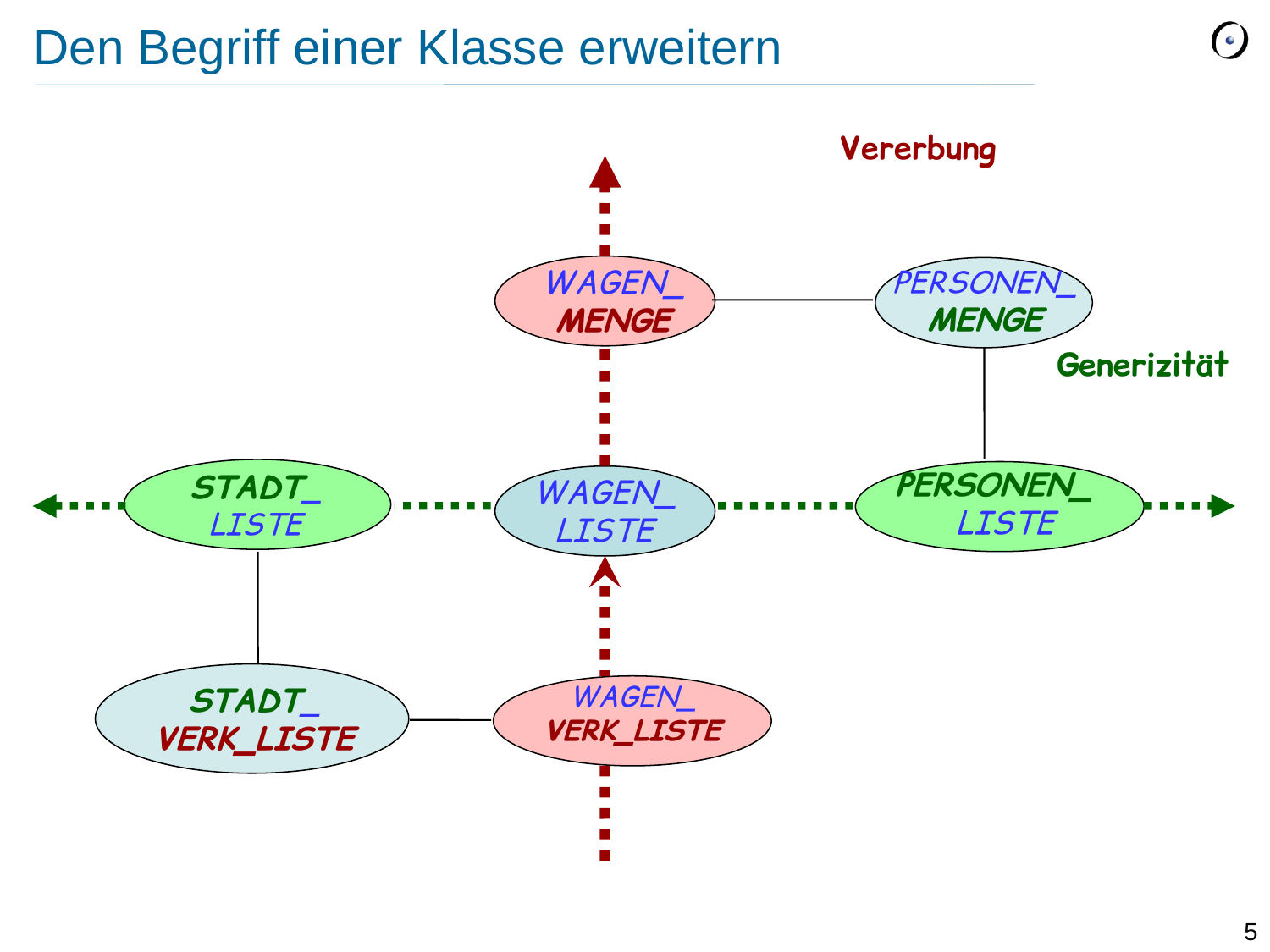

Den Begriff einer Klasse erweitern
Vererbung

WAGEN_MENGE
PERSONEN_
MENGE

Generizität

PERSONEN_

LISTE

STADT_
LISTE

WAGEN_
LISTE

STADT_
VERK_LISTE

WAGEN_
VERK_LISTE